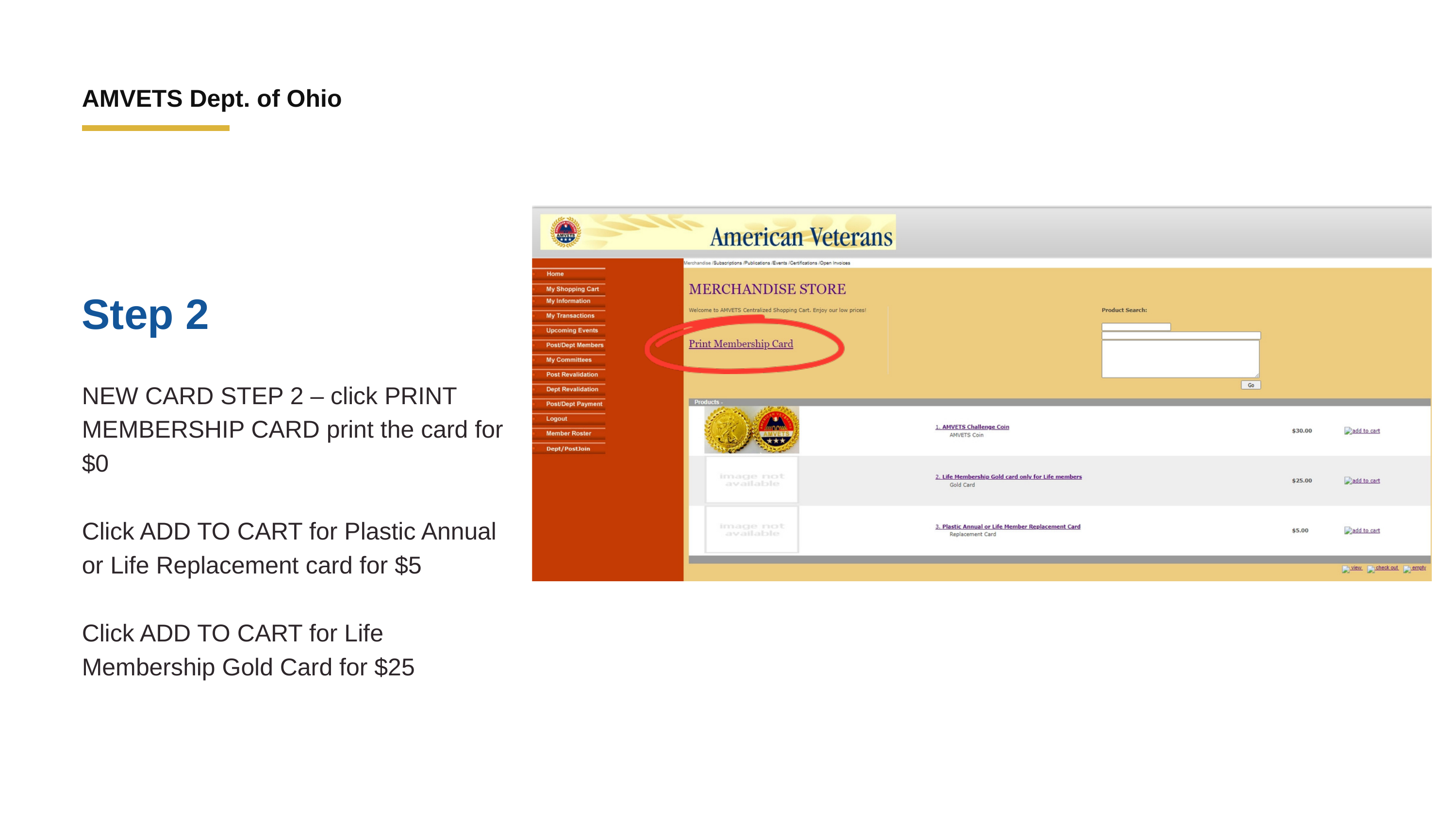

AMVETS Dept. of Ohio

Step 2

NEW CARD STEP 2 – click PRINT MEMBERSHIP CARD print the card for $0

Click ADD TO CART for Plastic Annual or Life Replacement card for $5

Click ADD TO CART for Life Membership Gold Card for $25